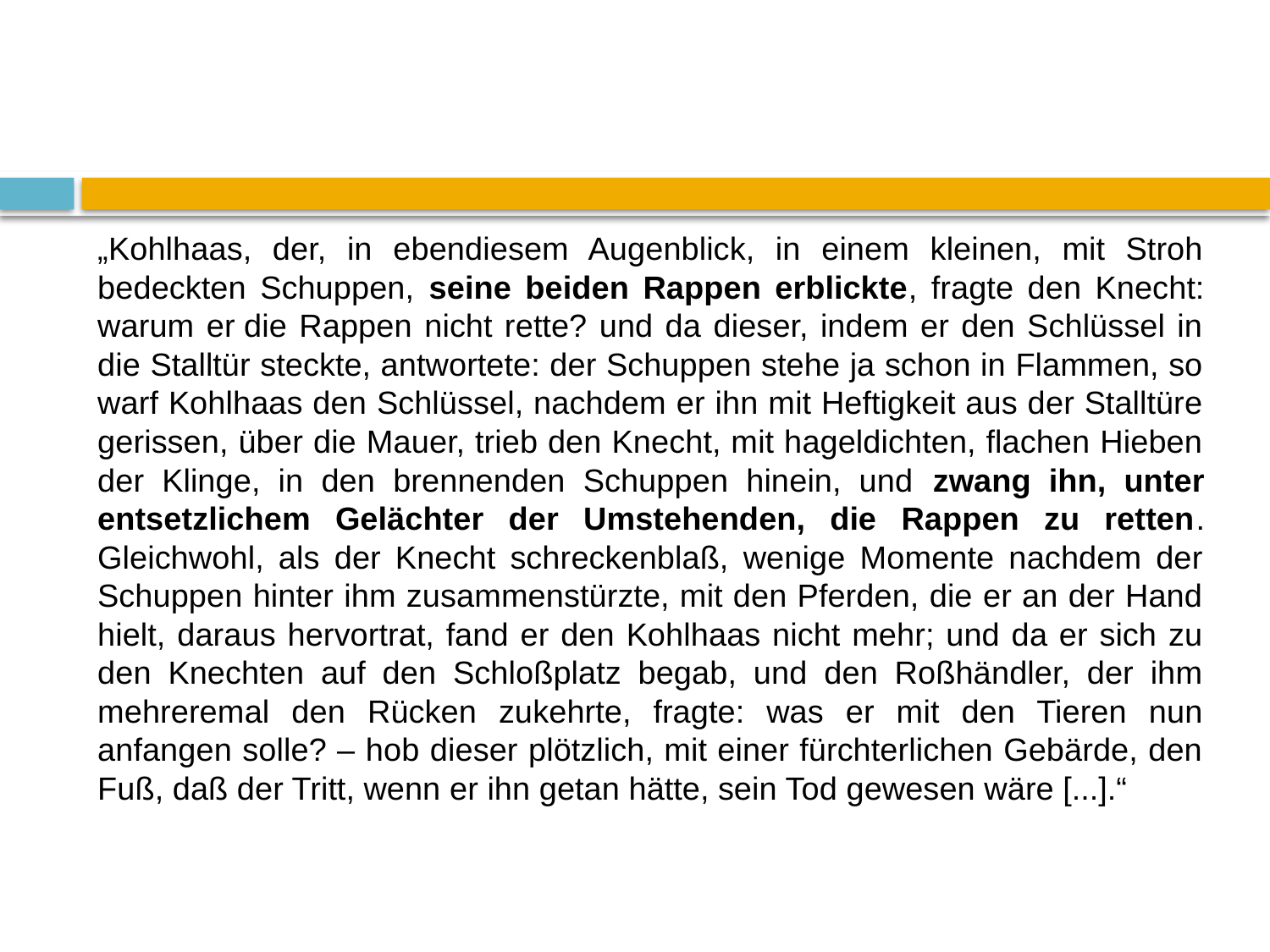

#
„Kohlhaas, der, in ebendiesem Augenblick, in einem kleinen, mit Stroh bedeckten Schuppen, seine beiden Rappen erblickte, fragte den Knecht: warum er die Rappen nicht rette? und da dieser, indem er den Schlüssel in die Stalltür steckte, antwortete: der Schuppen stehe ja schon in Flammen, so warf Kohlhaas den Schlüssel, nachdem er ihn mit Heftigkeit aus der Stalltüre gerissen, über die Mauer, trieb den Knecht, mit hageldichten, flachen Hieben der Klinge, in den brennenden Schuppen hinein, und zwang ihn, unter entsetzlichem Gelächter der Umstehenden, die Rappen zu retten. Gleichwohl, als der Knecht schreckenblaß, wenige Momente nachdem der Schuppen hinter ihm zusammenstürzte, mit den Pferden, die er an der Hand hielt, daraus hervortrat, fand er den Kohlhaas nicht mehr; und da er sich zu den Knechten auf den Schloßplatz begab, und den Roßhändler, der ihm mehreremal den Rücken zukehrte, fragte: was er mit den Tieren nun anfangen solle? – hob dieser plötzlich, mit einer fürchterlichen Gebärde, den Fuß, daß der Tritt, wenn er ihn getan hätte, sein Tod gewesen wäre [...].“